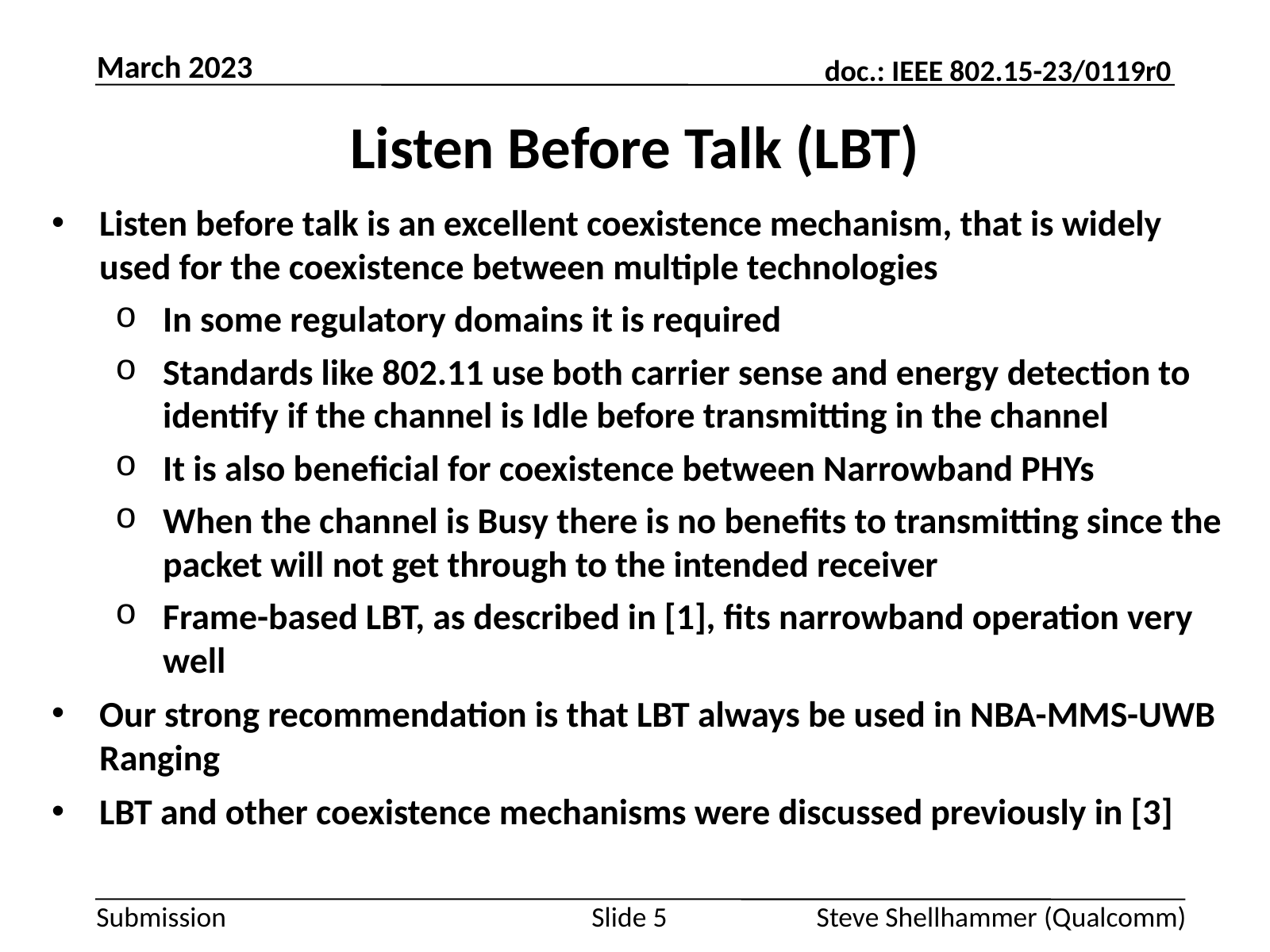

March 2023
# Listen Before Talk (LBT)
Listen before talk is an excellent coexistence mechanism, that is widely used for the coexistence between multiple technologies
In some regulatory domains it is required
Standards like 802.11 use both carrier sense and energy detection to identify if the channel is Idle before transmitting in the channel
It is also beneficial for coexistence between Narrowband PHYs
When the channel is Busy there is no benefits to transmitting since the packet will not get through to the intended receiver
Frame-based LBT, as described in [1], fits narrowband operation very well
Our strong recommendation is that LBT always be used in NBA-MMS-UWB Ranging
LBT and other coexistence mechanisms were discussed previously in [3]

Slide 5
Steve Shellhammer (Qualcomm)